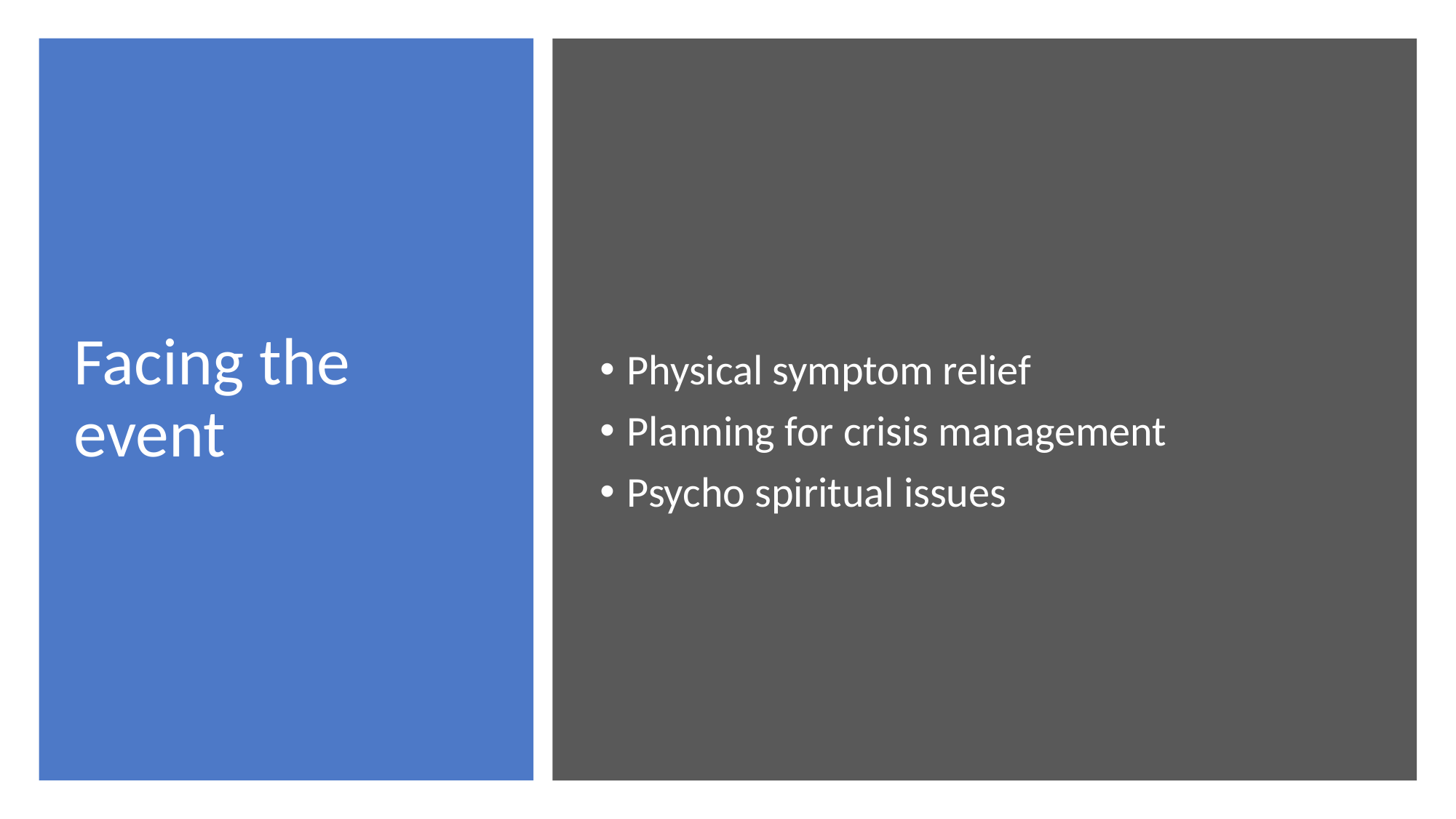

# Facing the event

Physical symptom relief
Planning for crisis management
Psycho spiritual issues